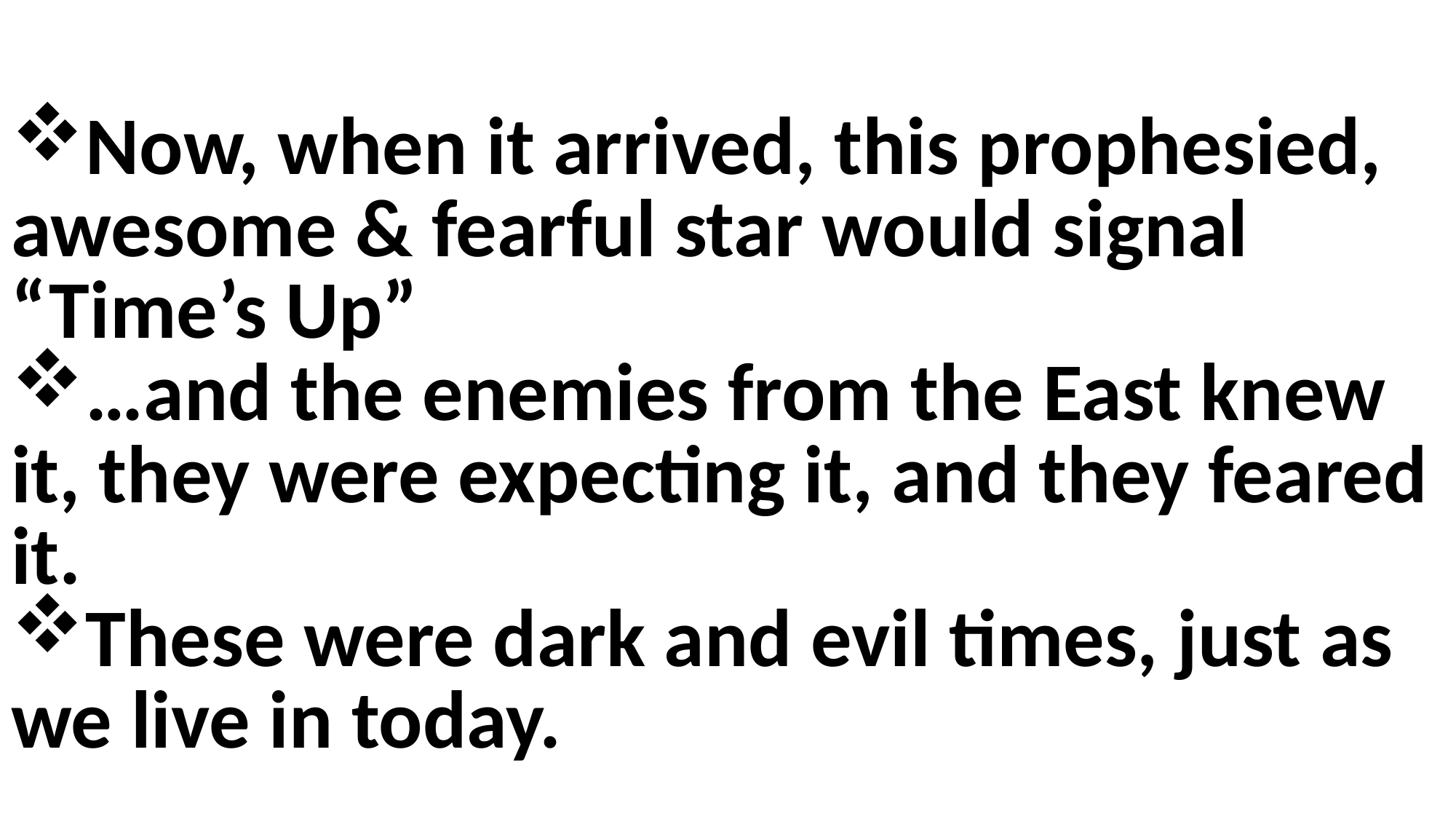

Now, when it arrived, this prophesied, awesome & fearful star would signal “Time’s Up”
…and the enemies from the East knew it, they were expecting it, and they feared it.
These were dark and evil times, just as we live in today.